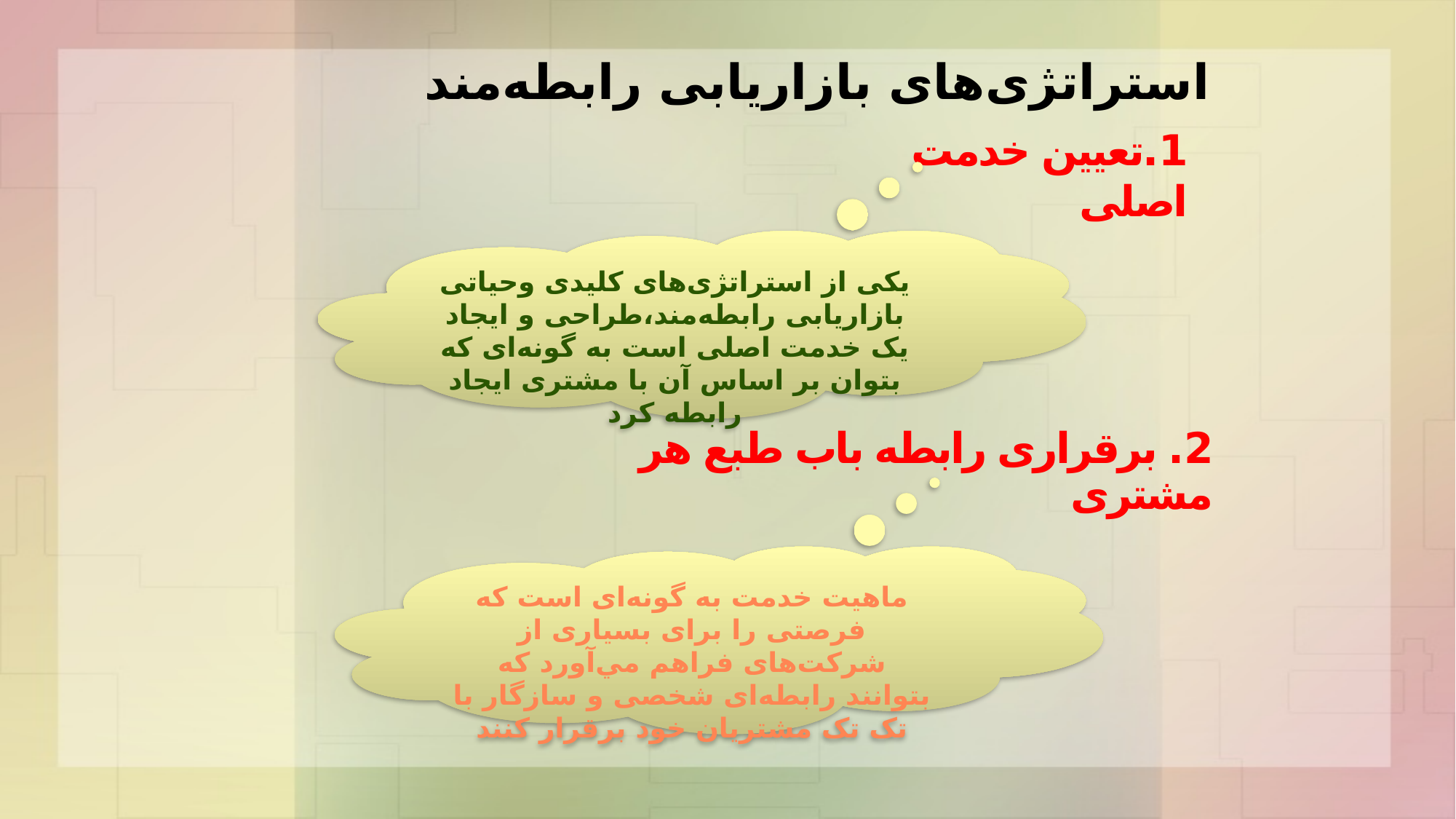

استراتژی‌های بازاریابی رابطه‌مند
1.تعیین خدمت اصلی
یکی از استراتژی‌های کلیدی وحیاتی بازاریابی رابطه‌مند،طراحی و ایجاد یک خدمت اصلی است به گونه‌ای که بتوان بر اساس آن با مشتری ایجاد رابطه کرد
2. برقراری رابطه باب طبع هر مشتری

ماهیت خدمت به گونه‌ای است که فرصتی را برای بسیاری از شرکت‌های فراهم مي‌آورد که بتوانند رابطه‌ای شخصی و سازگار با تک تک مشتریان خود برقرار کنند